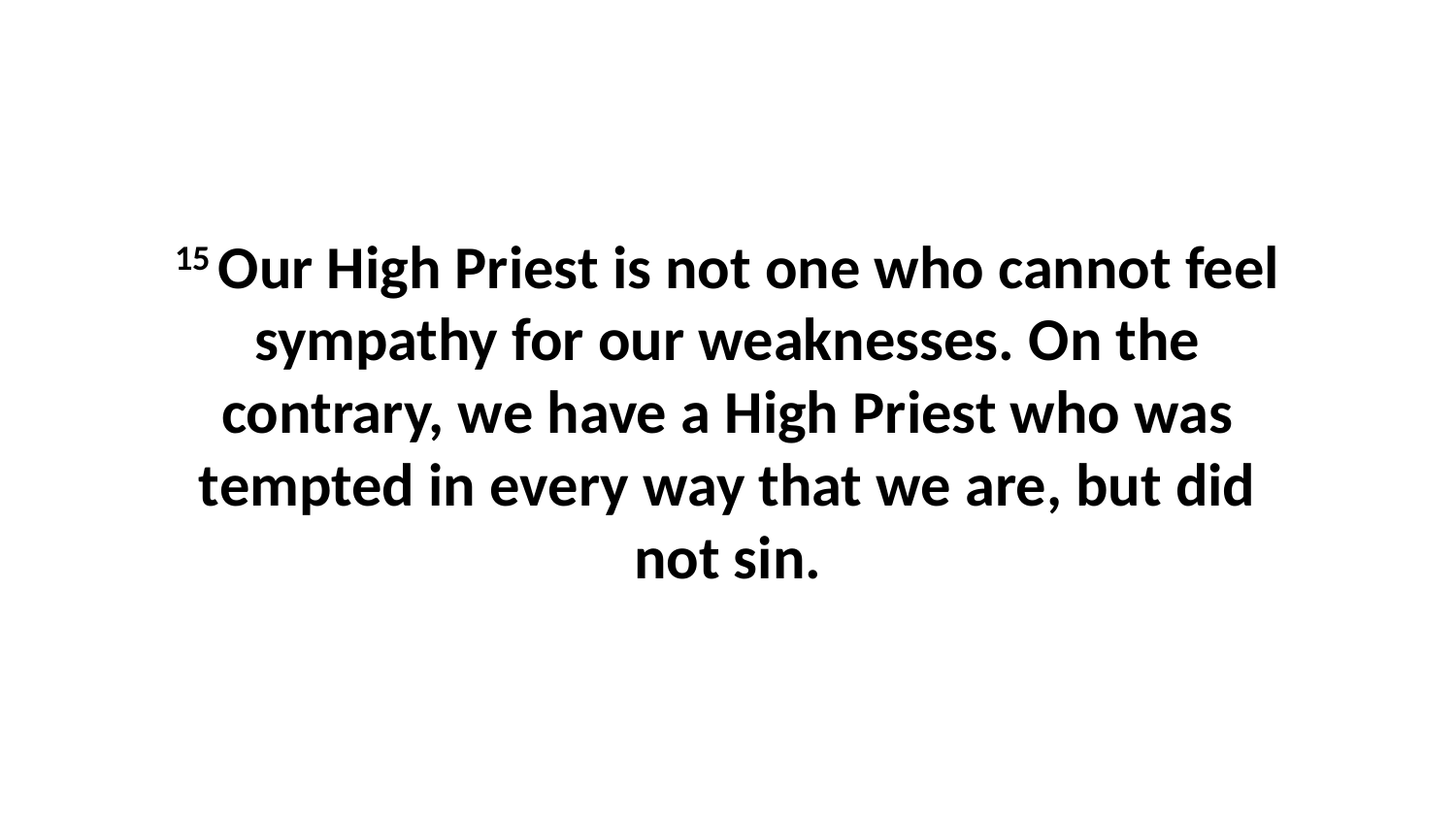

15 Our High Priest is not one who cannot feel sympathy for our weaknesses. On the contrary, we have a High Priest who was tempted in every way that we are, but did not sin.